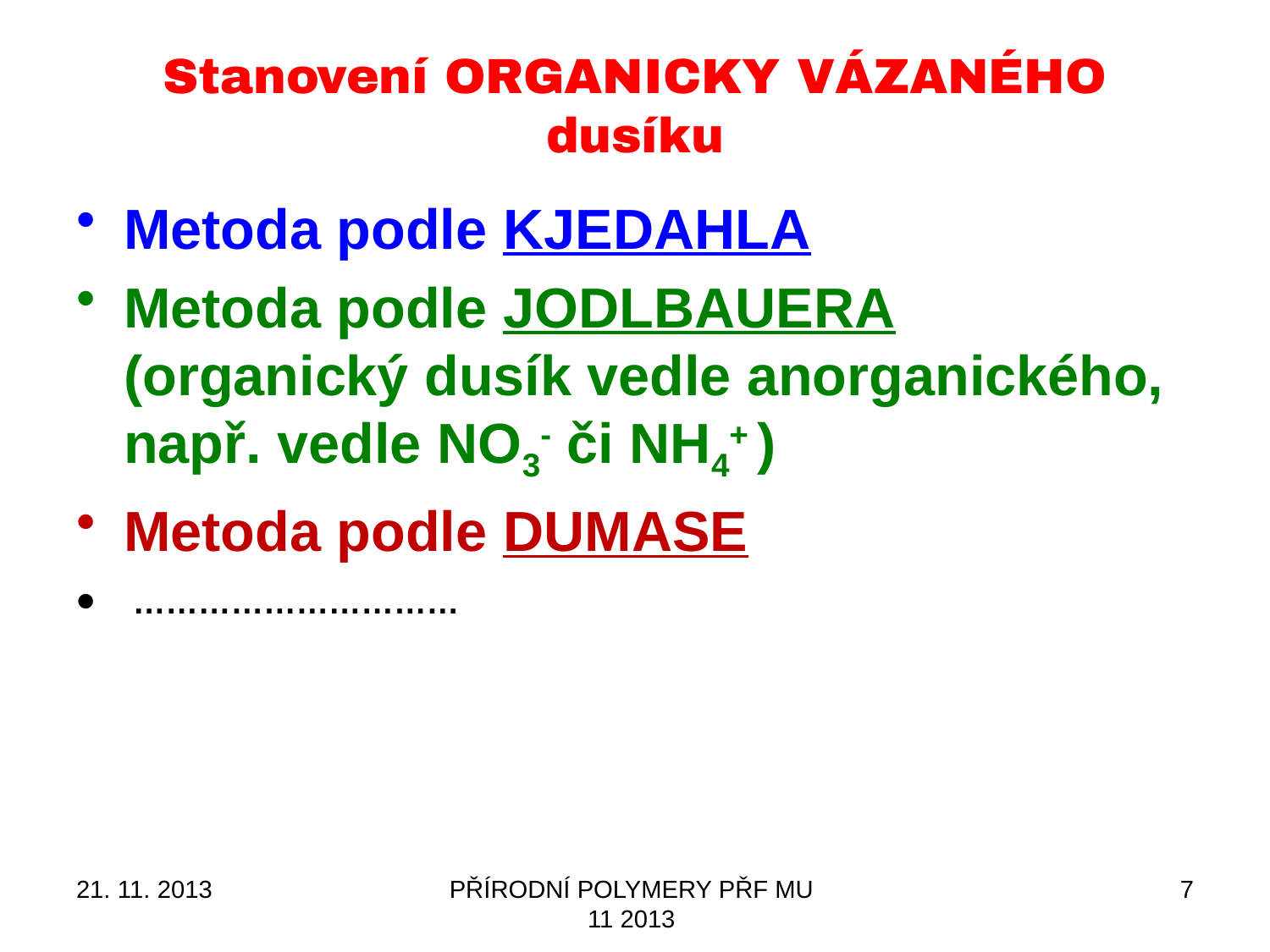

Stanovení ORGANICKY VÁZANÉHO dusíku

Metoda podle KJEDAHLA
Metoda podle JODLBAUERA (organický dusík vedle anorganického, např. vedle NO3- či NH4+ )
Metoda podle DUMASE
 …………………………
21. 11. 2013
PŘÍRODNÍ POLYMERY PŘF MU  11 2013
7